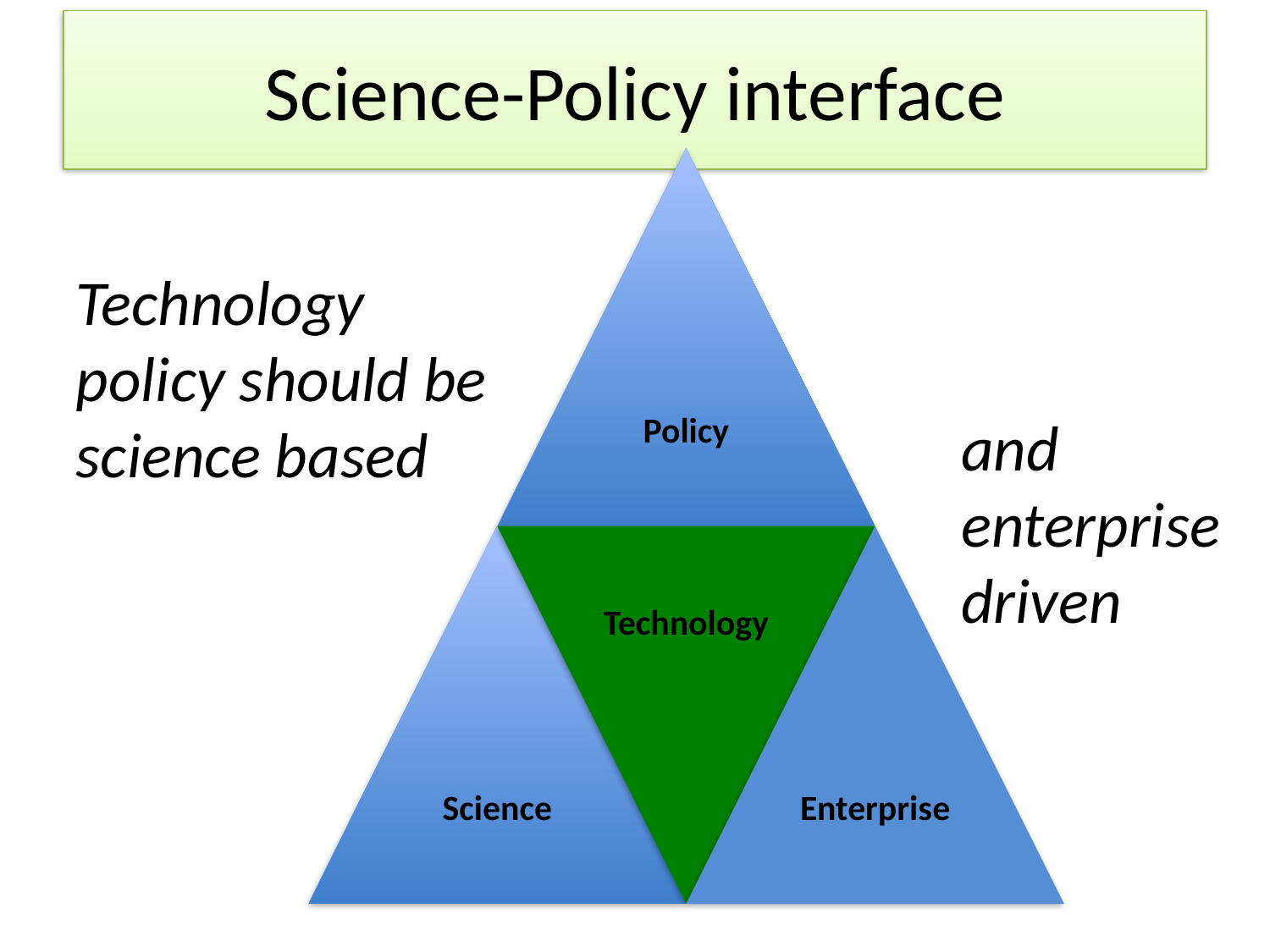

# Science-Policy interface
Policy
Science
Technology
Enterprise
Technology policy should be science based
and enterprise driven